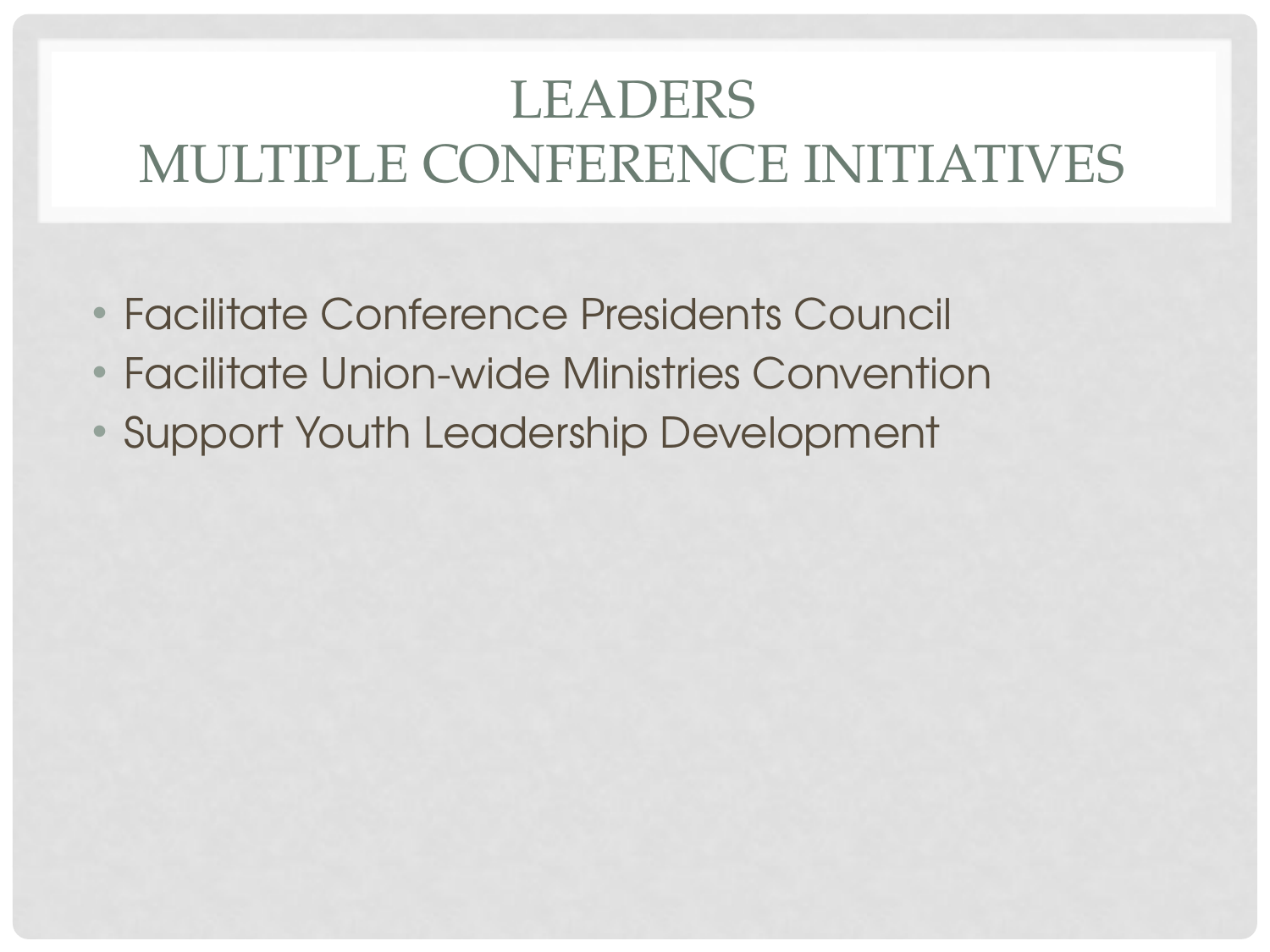

# LEADERS MULTIPLE CONFERENCE INITIATIVES
Facilitate Conference Presidents Council
Facilitate Union-wide Ministries Convention
Support Youth Leadership Development